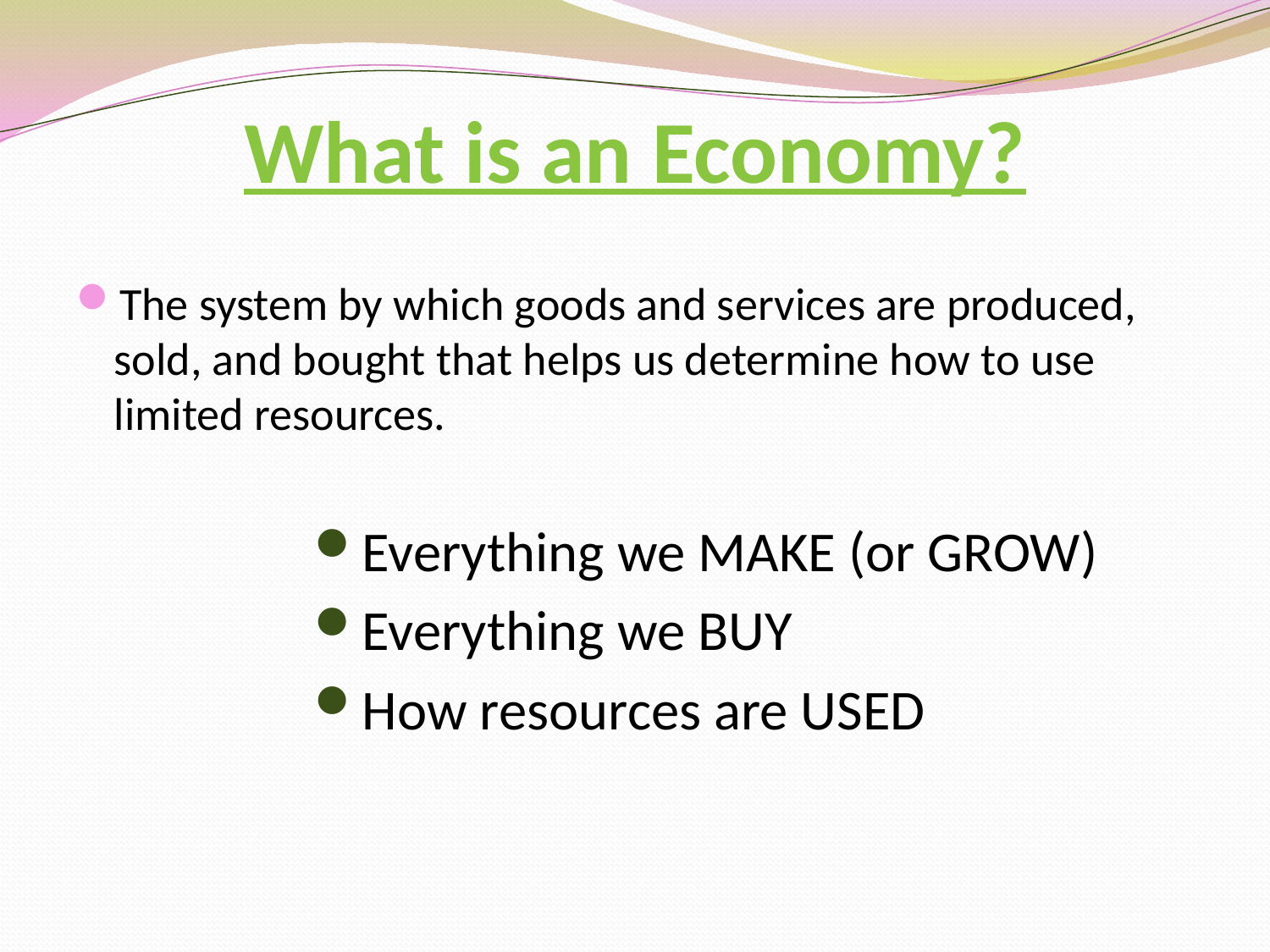

What is an Economy?
The system by which goods and services are produced, sold, and bought that helps us determine how to use limited resources.

Everything we MAKE (or GROW)
Everything we BUY
How resources are USED